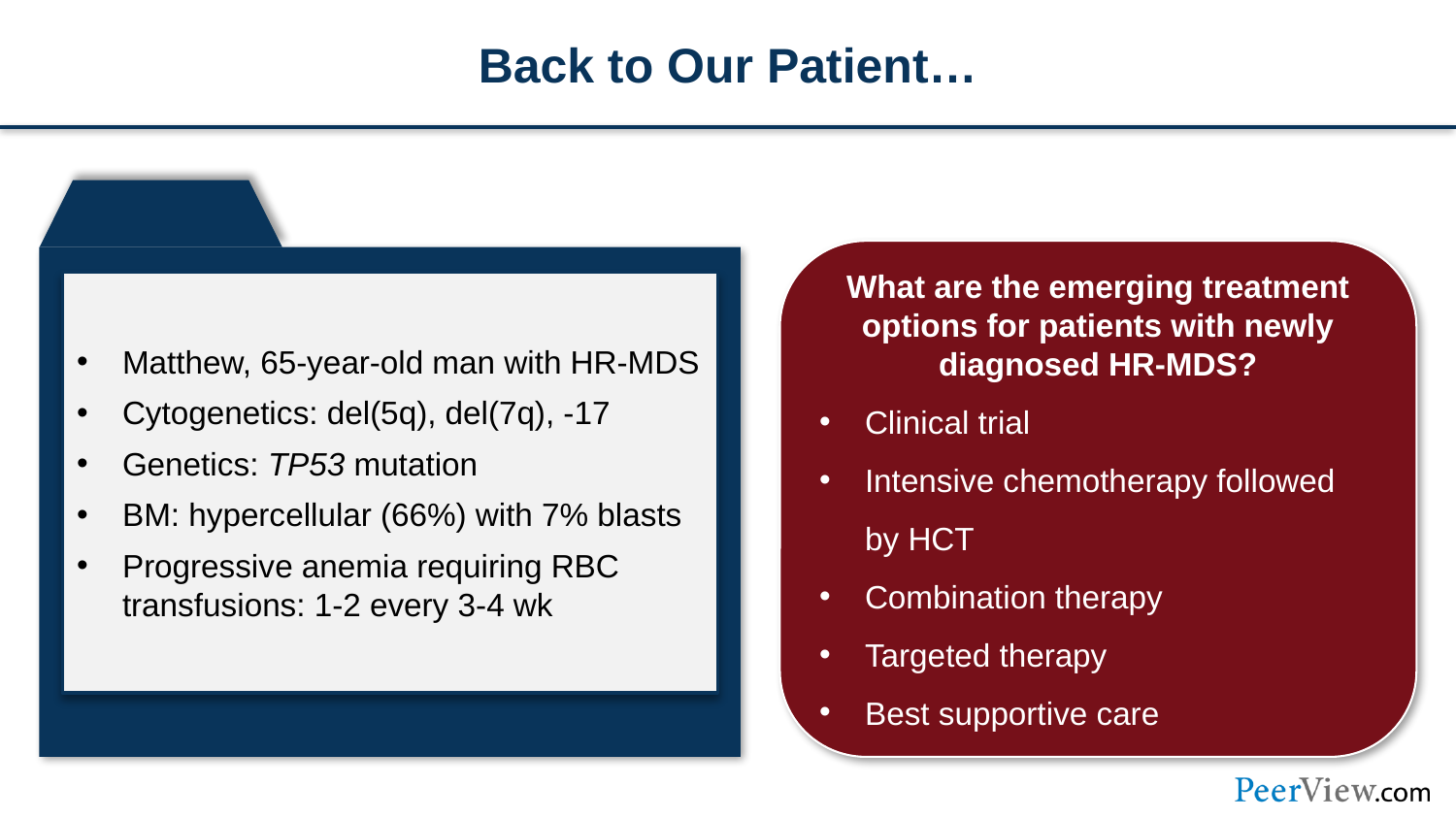

# Back to Our Patient…

Matthew, 65-year-old man with HR-MDS
Cytogenetics: del(5q), del(7q), -17
Genetics: TP53 mutation
BM: hypercellular (66%) with 7% blasts
Progressive anemia requiring RBC transfusions: 1-2 every 3-4 wk
What are the emerging treatment options for patients with newly diagnosed HR-MDS?
Clinical trial
Intensive chemotherapy followed by HCT
Combination therapy
Targeted therapy
Best supportive care